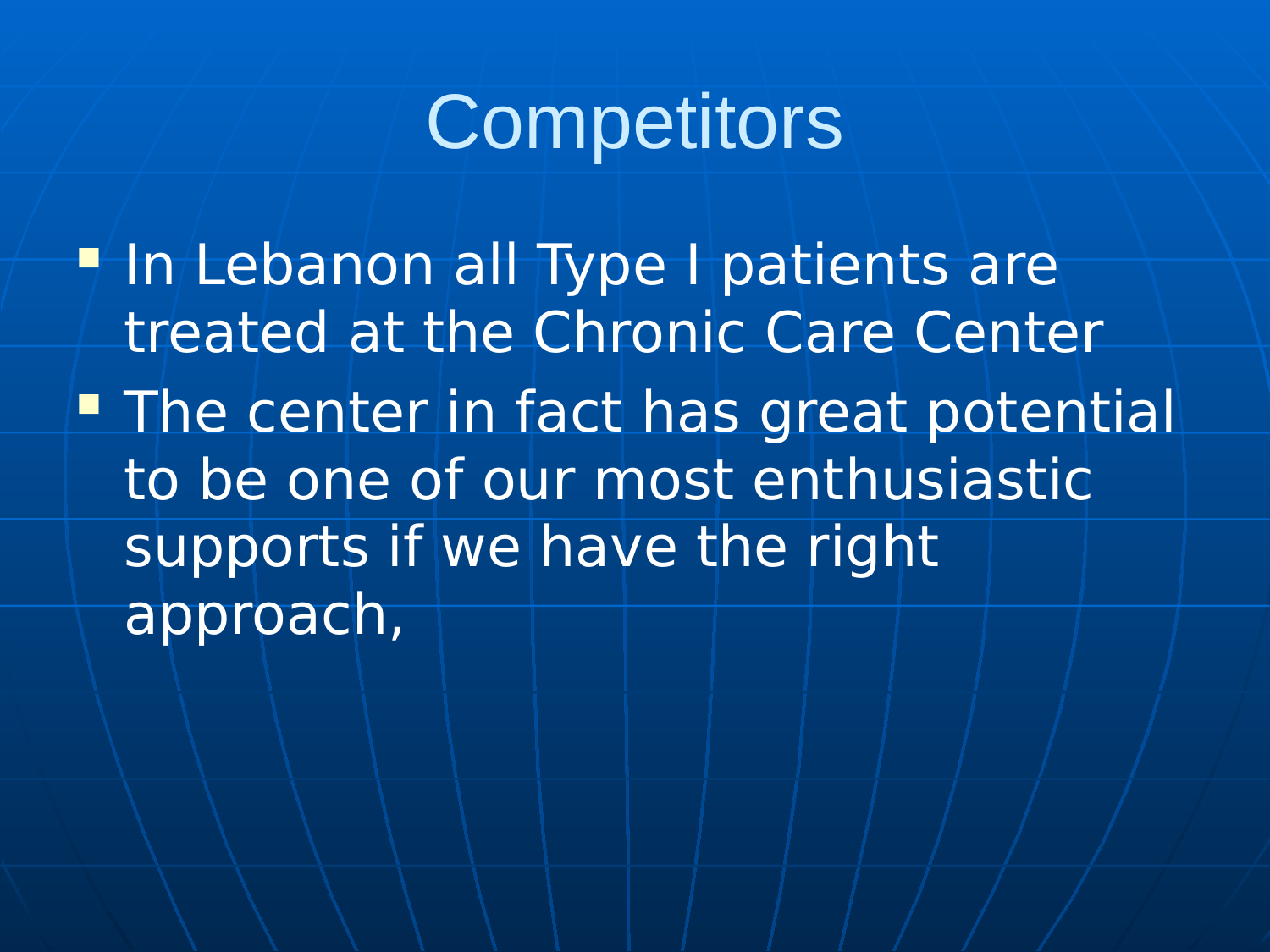

# Competitors
In Lebanon all Type I patients are treated at the Chronic Care Center
The center in fact has great potential to be one of our most enthusiastic supports if we have the right approach,